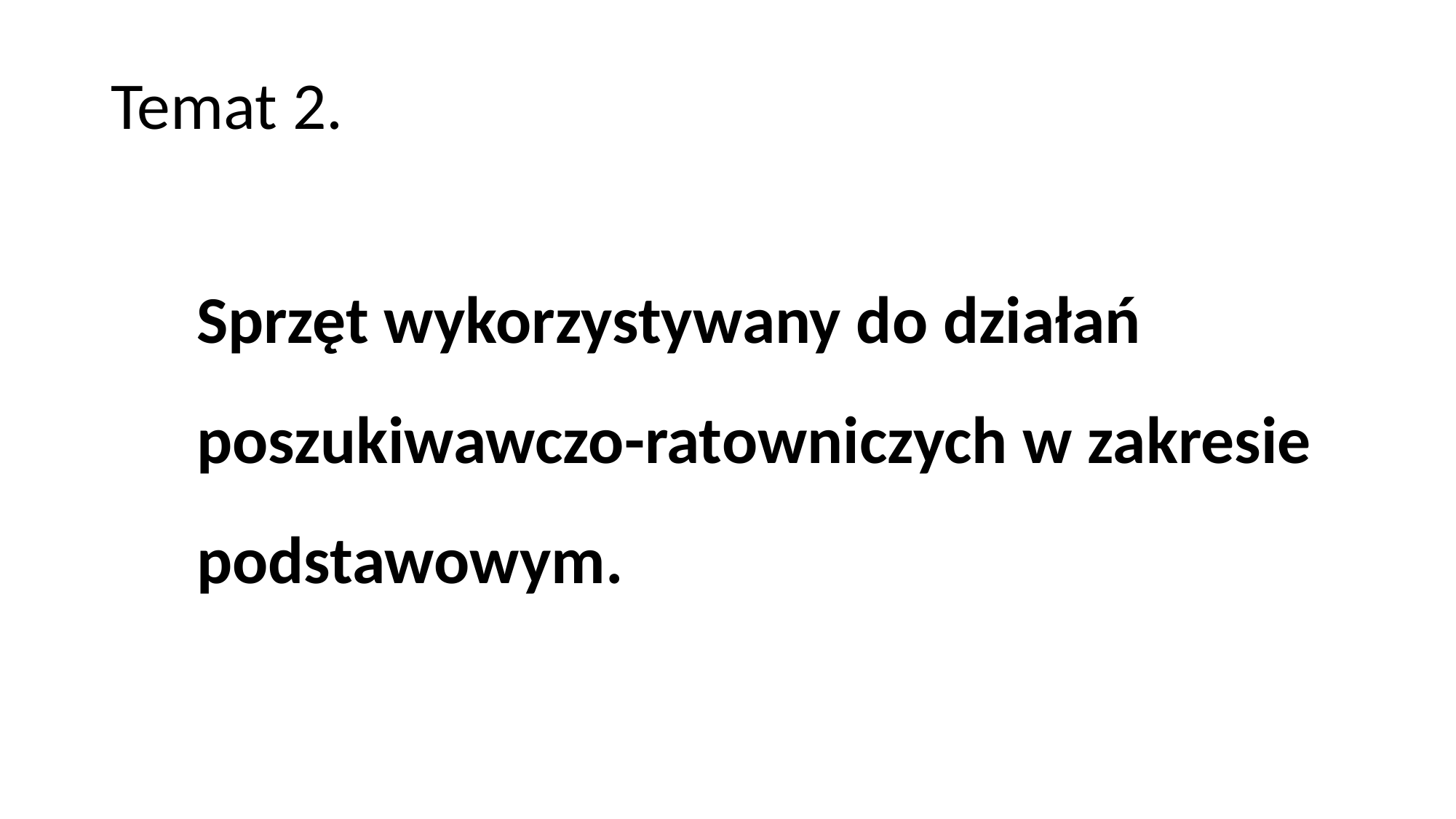

Temat 2.
# Sprzęt wykorzystywany do działań poszukiwawczo-ratowniczych w zakresie podstawowym.